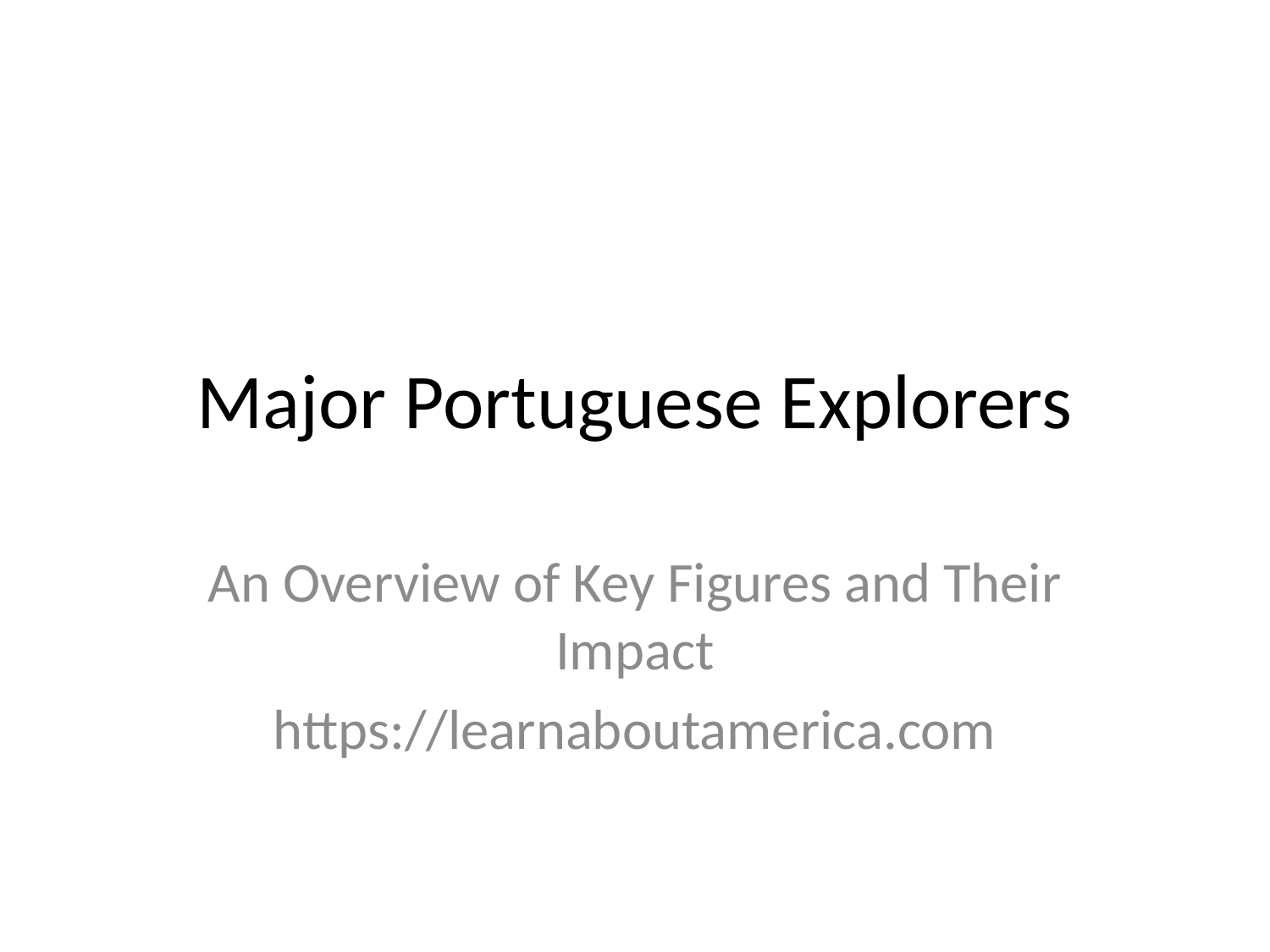

# Major Portuguese Explorers
An Overview of Key Figures and Their Impact
https://learnaboutamerica.com